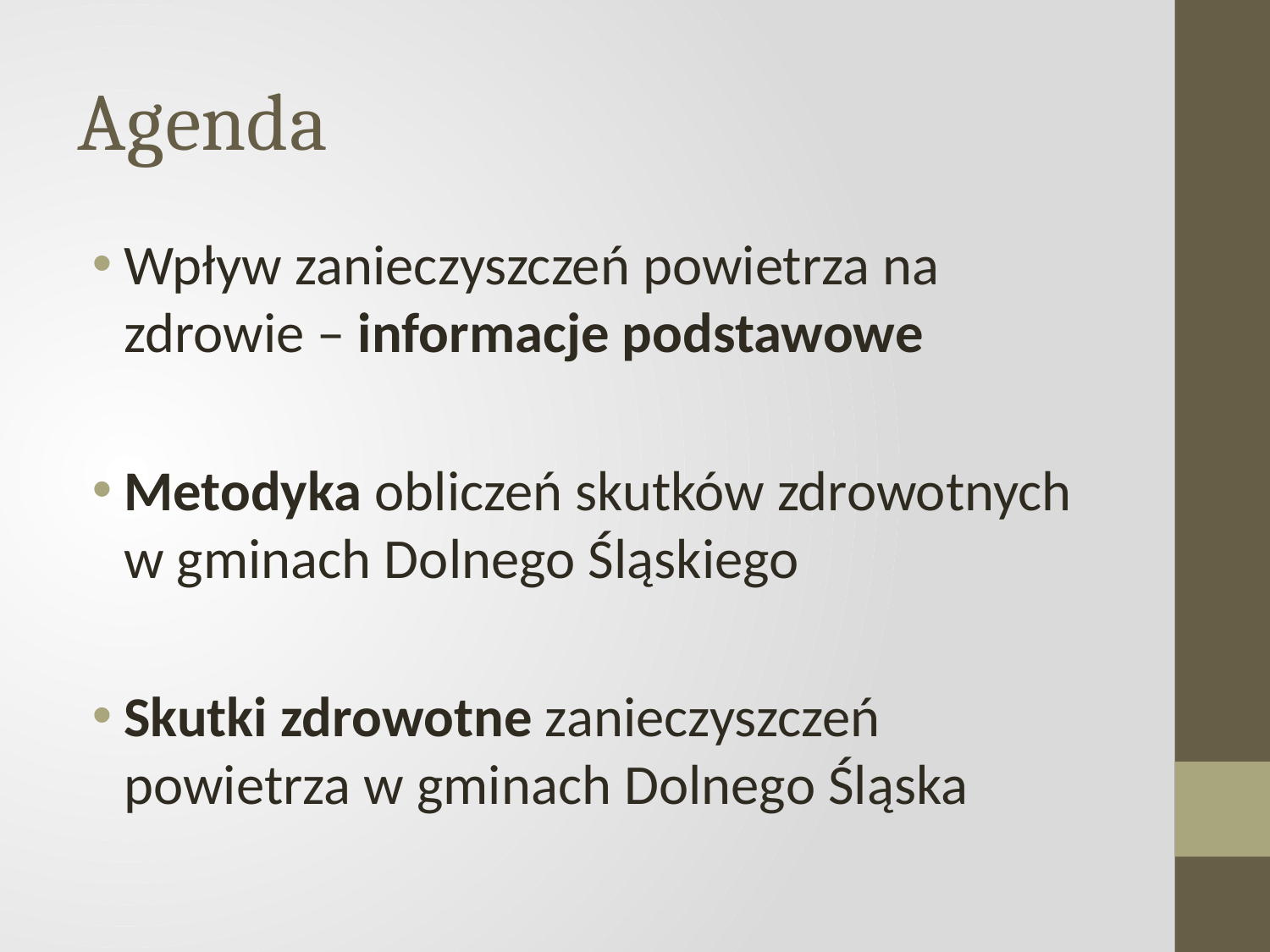

# Agenda
Wpływ zanieczyszczeń powietrza na zdrowie – informacje podstawowe

Metodyka obliczeń skutków zdrowotnych w gminach Dolnego Śląskiego

Skutki zdrowotne zanieczyszczeń powietrza w gminach Dolnego Śląska